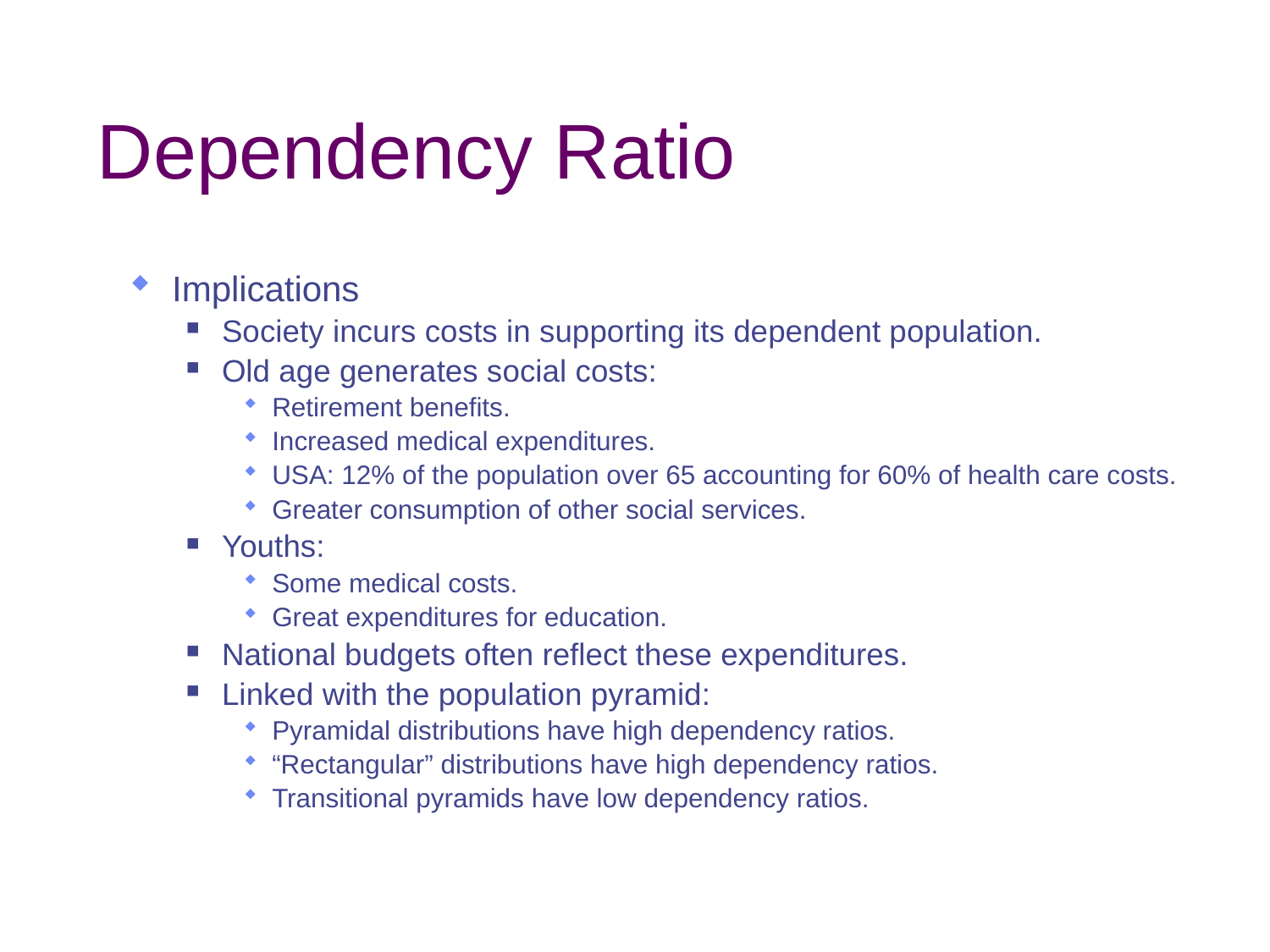

# Dependency Ratio
Implications
Society incurs costs in supporting its dependent population.
Old age generates social costs:
Retirement benefits.
Increased medical expenditures.
USA: 12% of the population over 65 accounting for 60% of health care costs.
Greater consumption of other social services.
Youths:
Some medical costs.
Great expenditures for education.
National budgets often reflect these expenditures.
Linked with the population pyramid:
Pyramidal distributions have high dependency ratios.
“Rectangular” distributions have high dependency ratios.
Transitional pyramids have low dependency ratios.